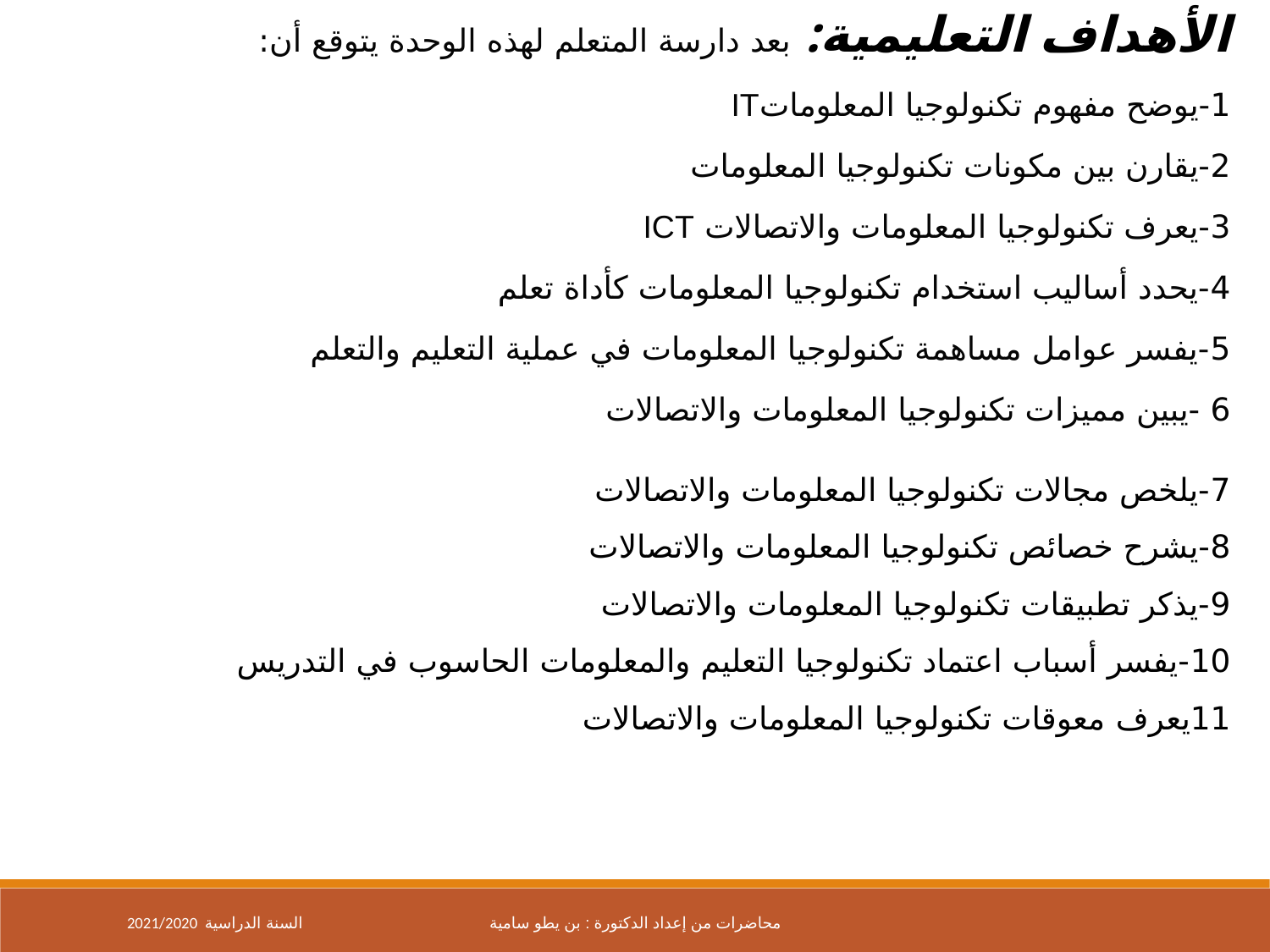

الأهداف التعليمية: بعد دارسة المتعلم لهذه الوحدة يتوقع أن:
1-يوضح مفهوم تكنولوجيا المعلوماتIT
2-يقارن بين مكونات تكنولوجيا المعلومات
3-يعرف تكنولوجيا المعلومات والاتصالات ICT
4-يحدد أساليب استخدام تكنولوجيا المعلومات كأداة تعلم
5-يفسر عوامل مساهمة تكنولوجيا المعلومات في عملية التعليم والتعلم
6 -يبين مميزات تكنولوجيا المعلومات والاتصالات
7-يلخص مجالات تكنولوجيا المعلومات والاتصالات
8-يشرح خصائص تكنولوجيا المعلومات والاتصالات
9-يذكر تطبيقات تكنولوجيا المعلومات والاتصالات
10-يفسر أسباب اعتماد تكنولوجيا التعليم والمعلومات الحاسوب في التدريس
11يعرف معوقات تكنولوجيا المعلومات والاتصالات
2021/2020  السنة الدراسية
محاضرات من إعداد الدكتورة : بن يطو سامية